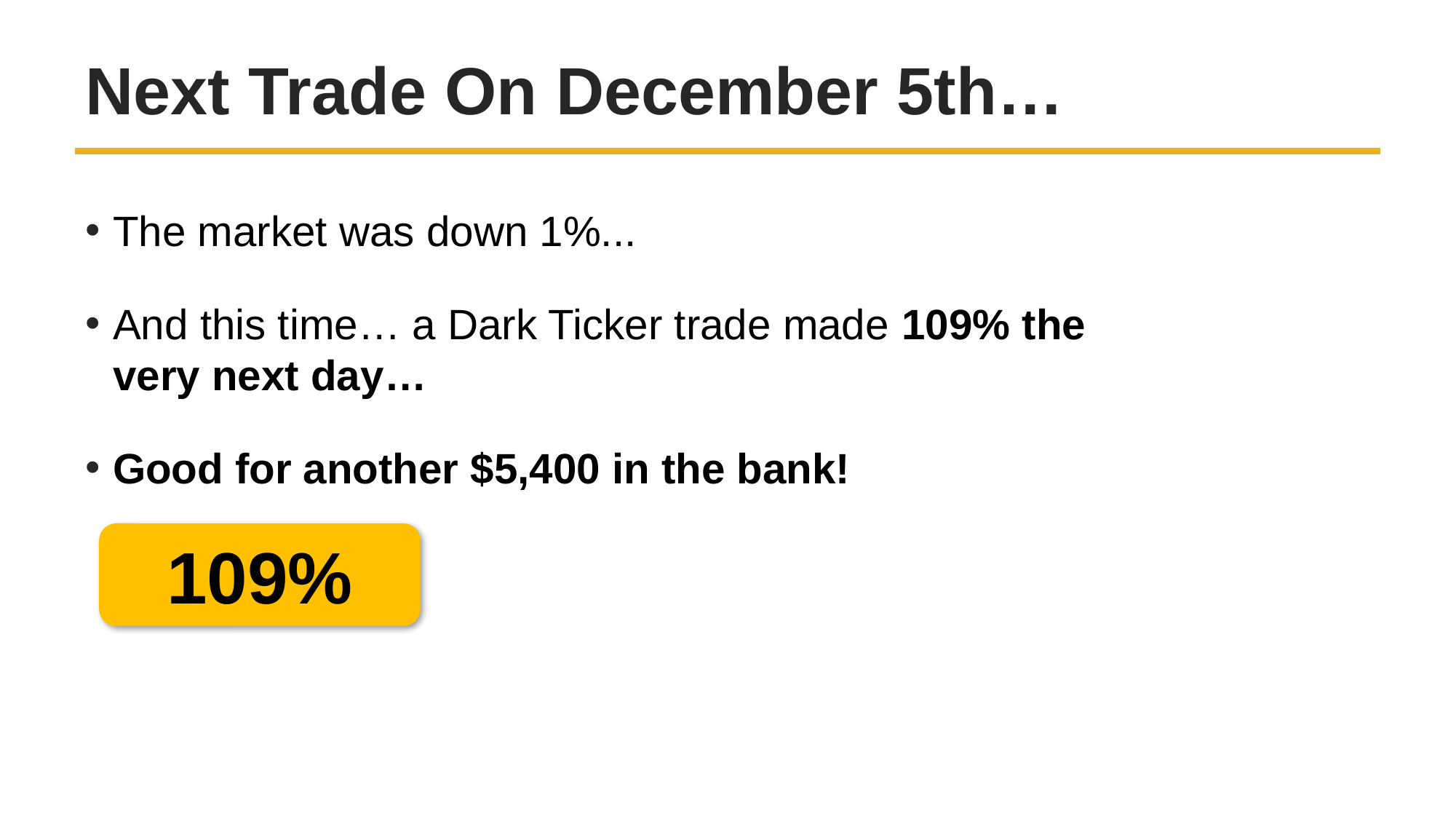

# Next Trade On December 5th…

The market was down 1%...
And this time… a Dark Ticker trade made 109% the very next day…
Good for another $5,400 in the bank!
109%